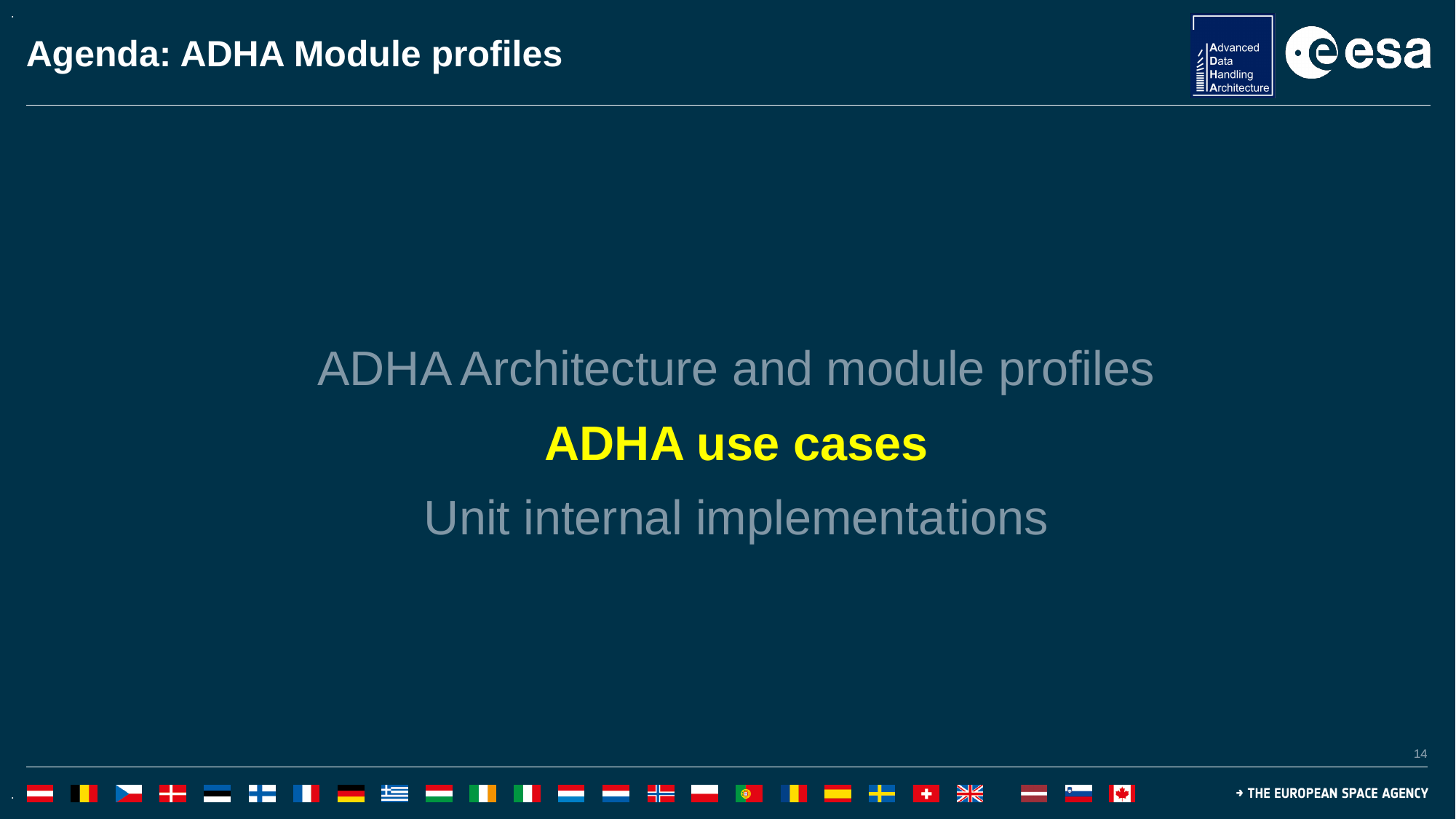

# Agenda: ADHA Module profiles
ADHA Architecture and module profiles
ADHA use cases
Unit internal implementations